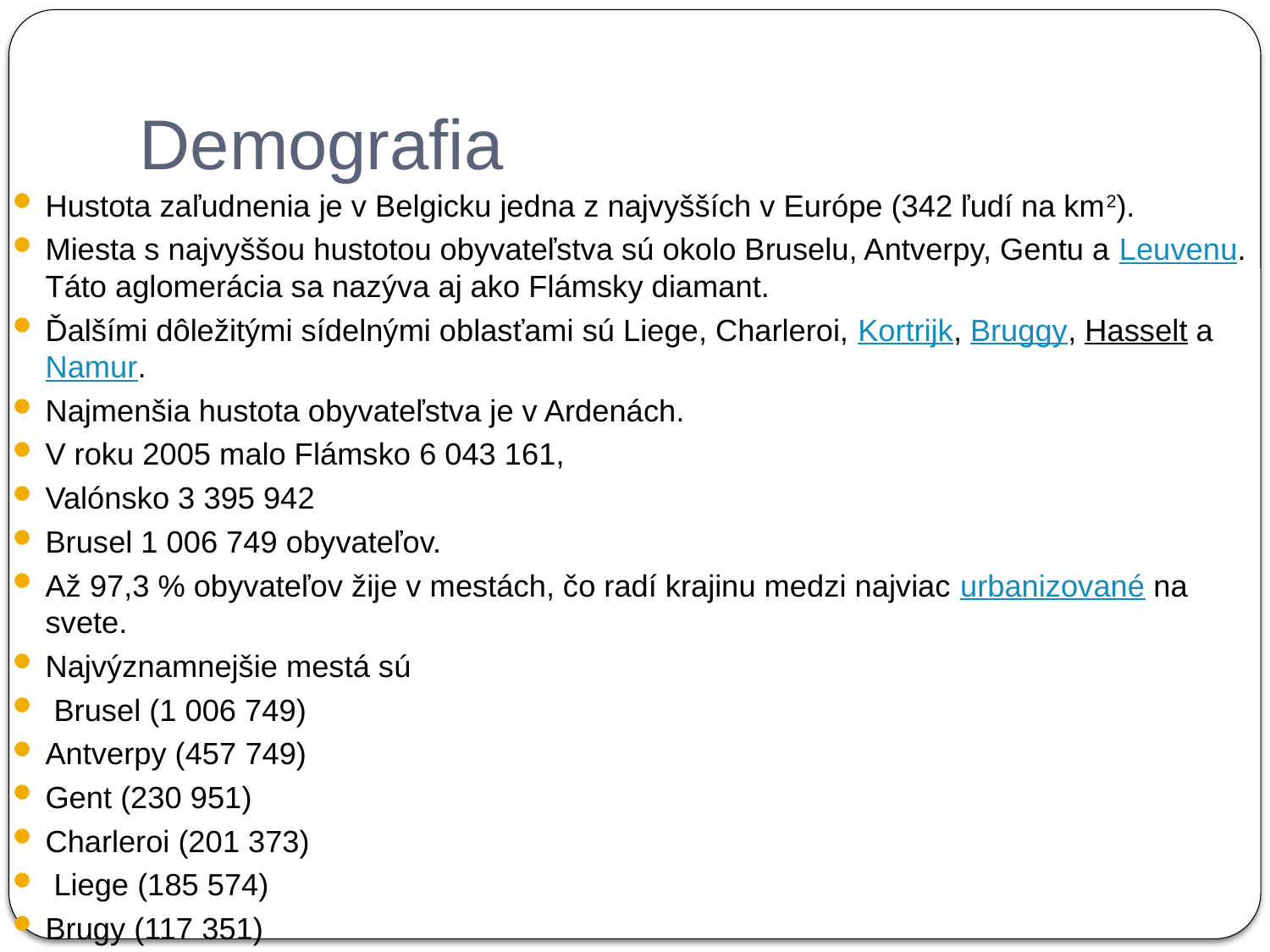

# Demografia
Hustota zaľudnenia je v Belgicku jedna z najvyšších v Európe (342 ľudí na km2).
Miesta s najvyššou hustotou obyvateľstva sú okolo Bruselu, Antverpy, Gentu a Leuvenu. Táto aglomerácia sa nazýva aj ako Flámsky diamant.
Ďalšími dôležitými sídelnými oblasťami sú Liege, Charleroi, Kortrijk, Bruggy, Hasselt a Namur.
Najmenšia hustota obyvateľstva je v Ardenách.
V roku 2005 malo Flámsko 6 043 161,
Valónsko 3 395 942
Brusel 1 006 749 obyvateľov.
Až 97,3 % obyvateľov žije v mestách, čo radí krajinu medzi najviac urbanizované na svete.
Najvýznamnejšie mestá sú
 Brusel (1 006 749)
Antverpy (457 749)
Gent (230 951)
Charleroi (201 373)
 Liege (185 574)
Brugy (117 351)